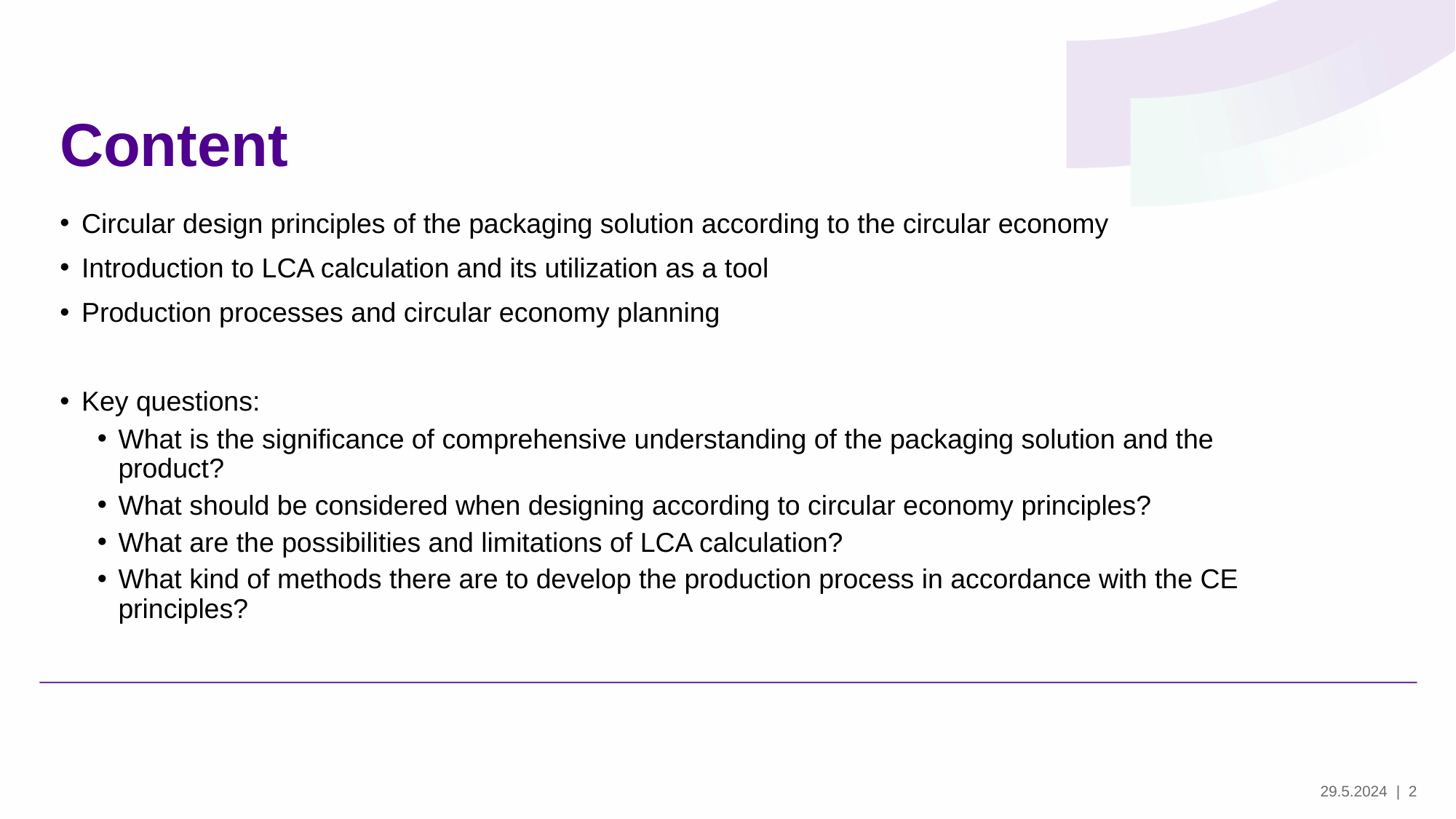

# Content
Circular design principles of the packaging solution according to the circular economy
Introduction to LCA calculation and its utilization as a tool
Production processes and circular economy planning

Key questions:
What is the significance of comprehensive understanding of the packaging solution and the product?
What should be considered when designing according to circular economy principles?
What are the possibilities and limitations of LCA calculation?
What kind of methods there are to develop the production process in accordance with the CE principles?
29.5.2024
|  2